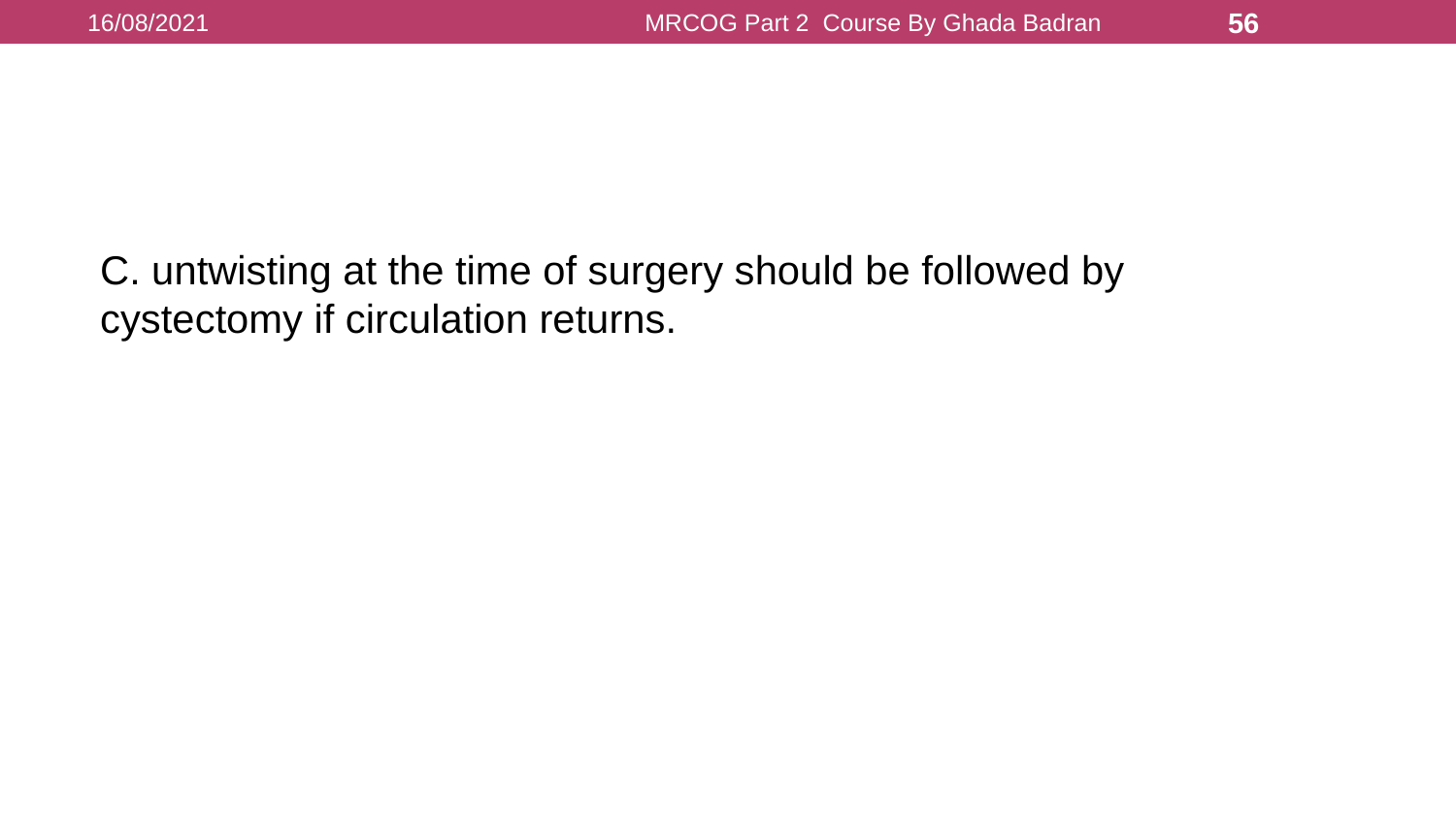

16/08/2021
MRCOG Part 2  Course By Ghada Badran
56
C. untwisting at the time of surgery should be followed by cystectomy if circulation returns.